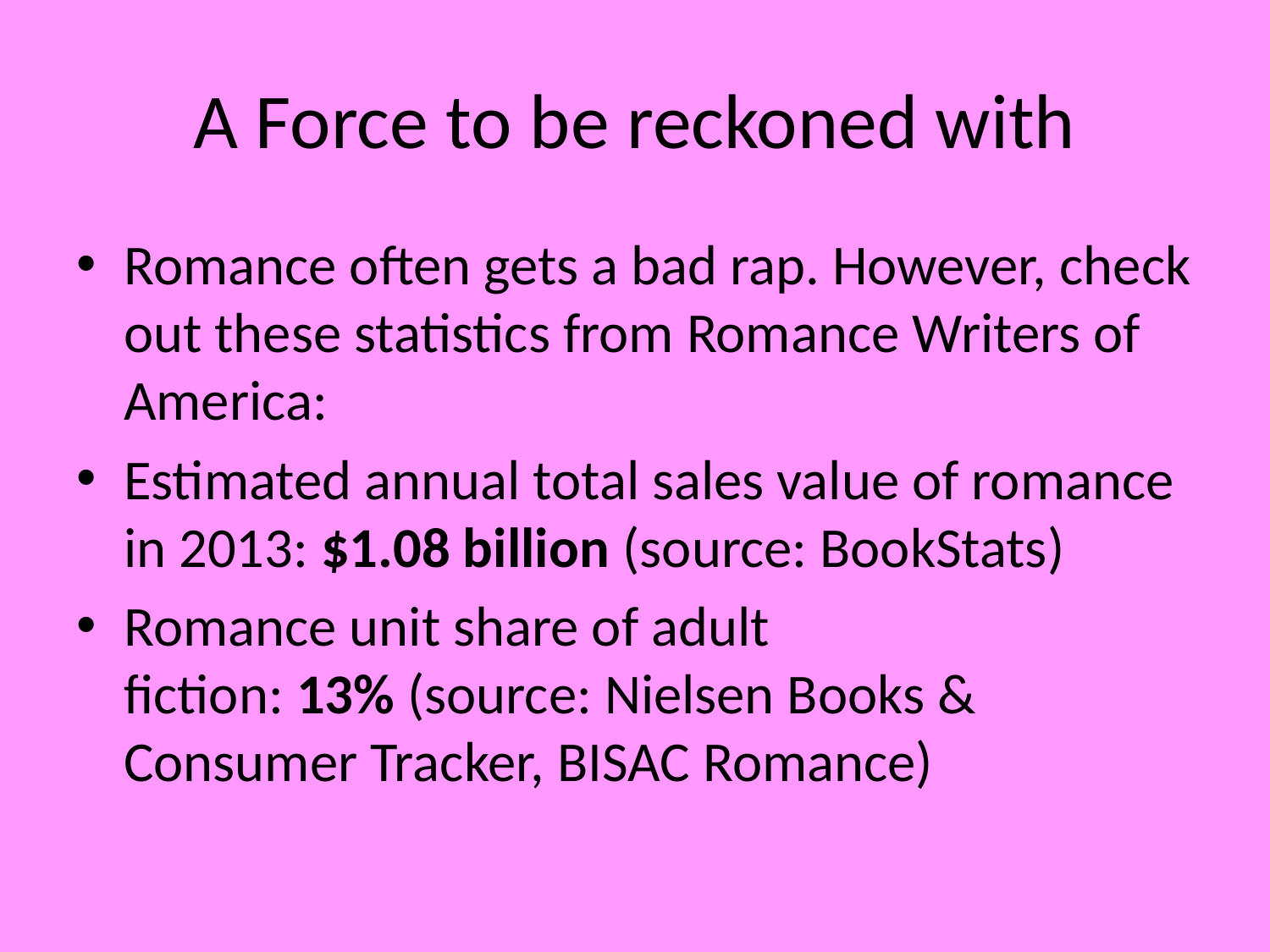

# A Force to be reckoned with
Romance often gets a bad rap. However, check out these statistics from Romance Writers of America:
Estimated annual total sales value of romance in 2013: $1.08 billion (source: BookStats)
Romance unit share of adult fiction: 13% (source: Nielsen Books & Consumer Tracker, BISAC Romance)